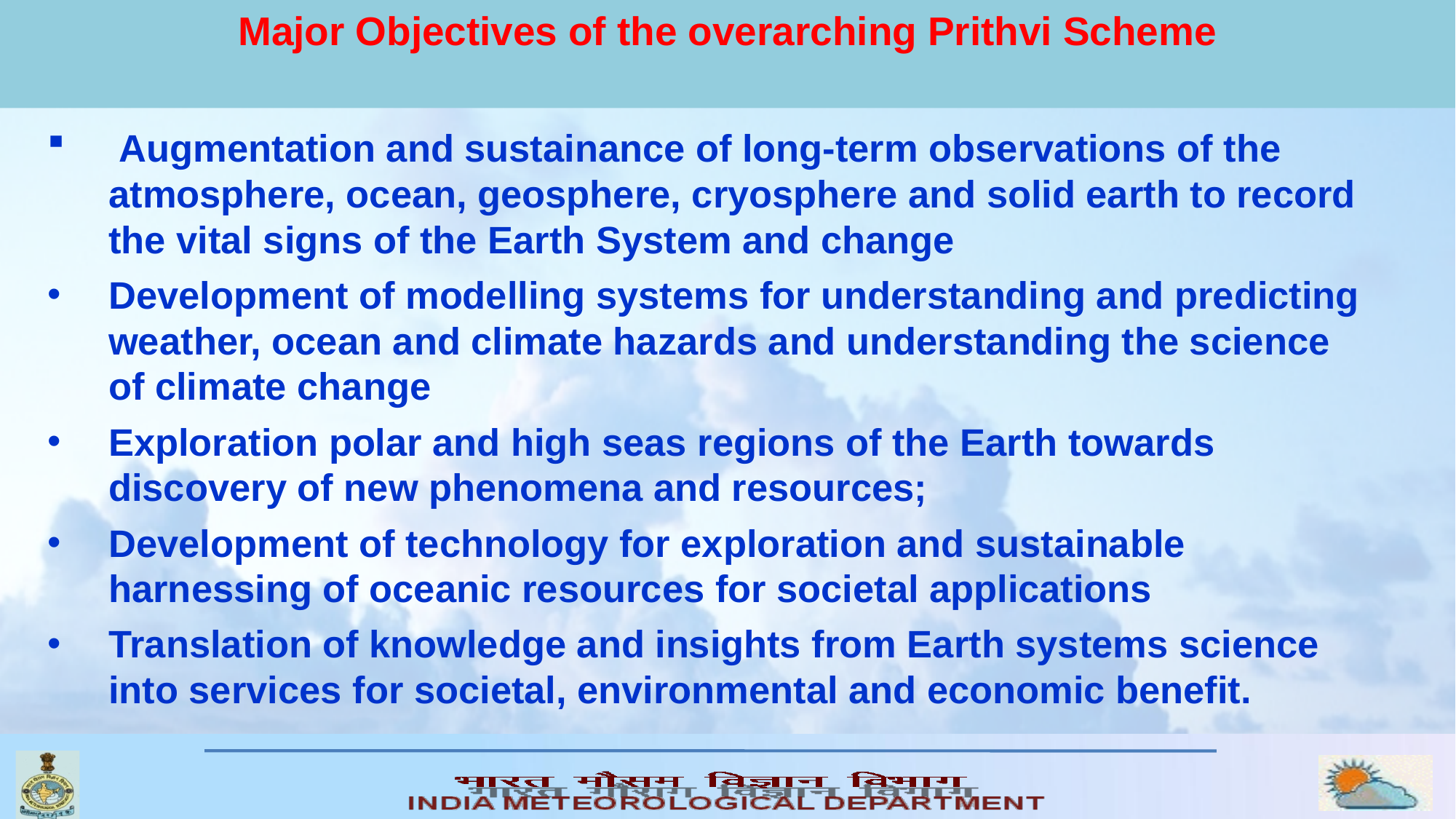

# Major Objectives of the overarching Prithvi Scheme
 Augmentation and sustainance of long-term observations of the atmosphere, ocean, geosphere, cryosphere and solid earth to record the vital signs of the Earth System and change
Development of modelling systems for understanding and predicting weather, ocean and climate hazards and understanding the science of climate change
Exploration polar and high seas regions of the Earth towards discovery of new phenomena and resources;
Development of technology for exploration and sustainable harnessing of oceanic resources for societal applications
Translation of knowledge and insights from Earth systems science into services for societal, environmental and economic benefit.